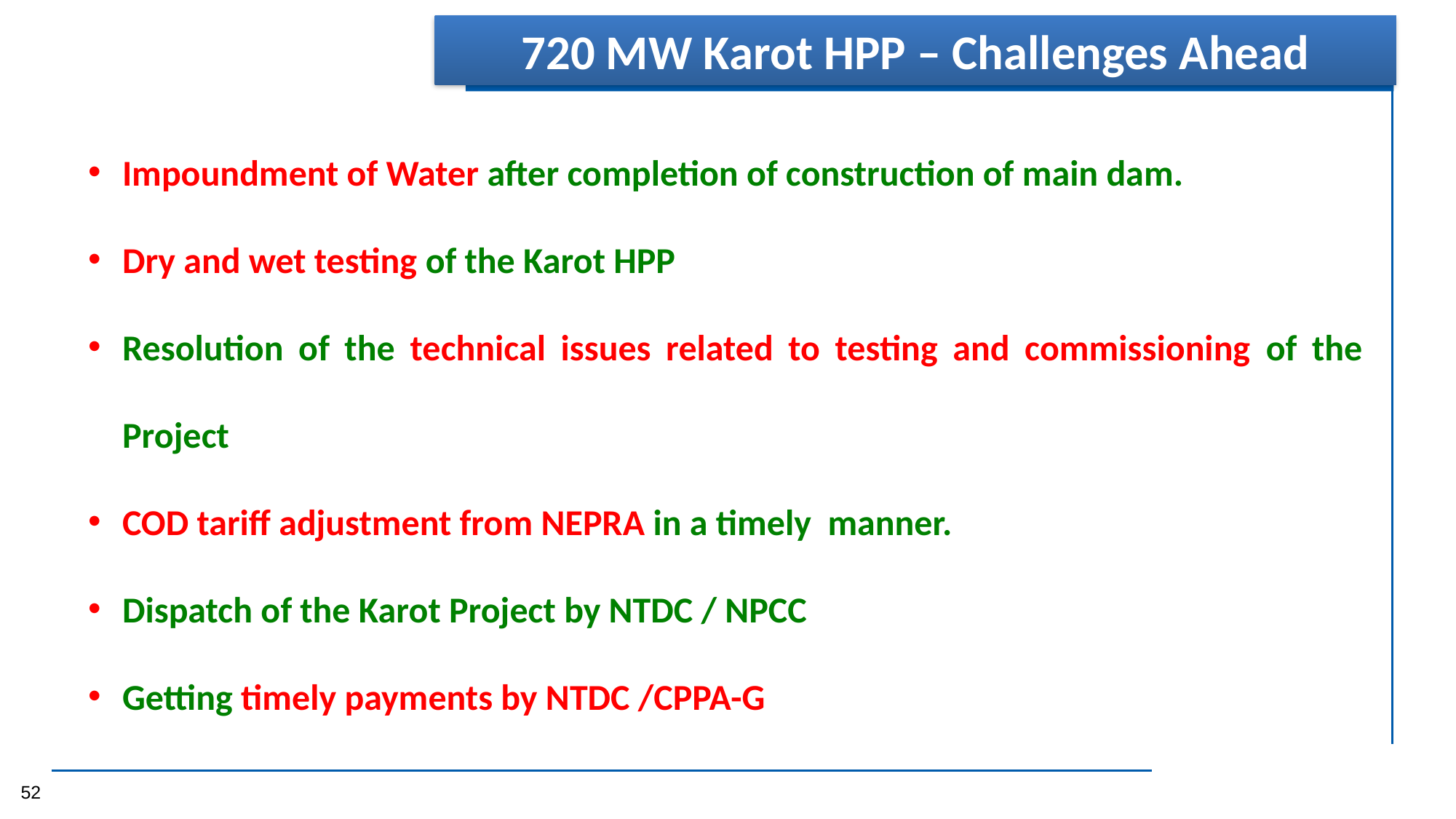

720 MW Karot HPP – Challenges Ahead
Impoundment of Water after completion of construction of main dam.
Dry and wet testing of the Karot HPP
Resolution of the technical issues related to testing and commissioning of the Project
COD tariff adjustment from NEPRA in a timely  manner.
Dispatch of the Karot Project by NTDC / NPCC
Getting timely payments by NTDC /CPPA-G
52